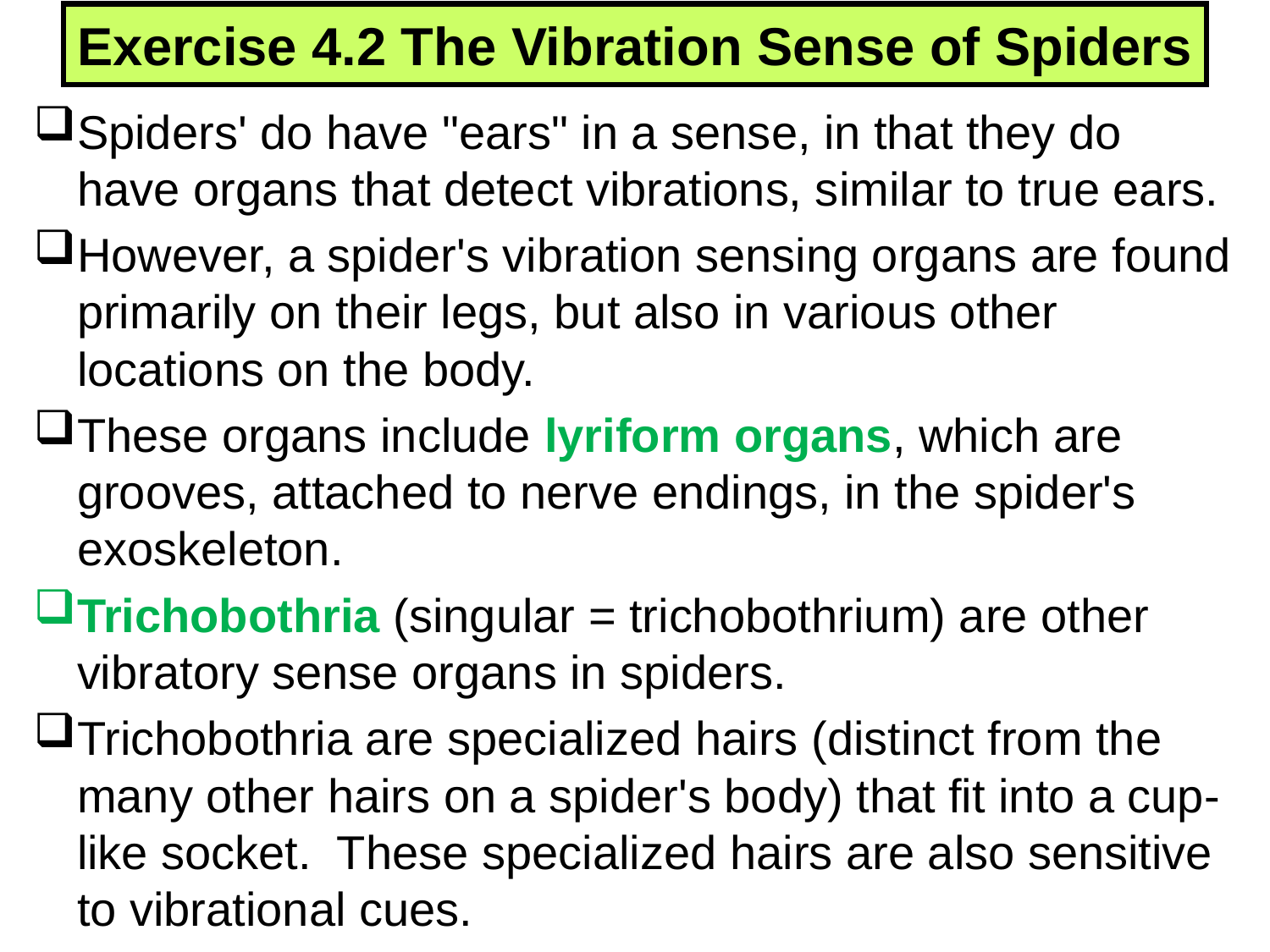

# Exercise 4.2 The Vibration Sense of Spiders
Spiders' do have "ears" in a sense, in that they do have organs that detect vibrations, similar to true ears.
However, a spider's vibration sensing organs are found primarily on their legs, but also in various other locations on the body.
These organs include lyriform organs, which are grooves, attached to nerve endings, in the spider's exoskeleton.
Trichobothria (singular = trichobothrium) are other vibratory sense organs in spiders.
Trichobothria are specialized hairs (distinct from the many other hairs on a spider's body) that fit into a cup-like socket.  These specialized hairs are also sensitive to vibrational cues.
215